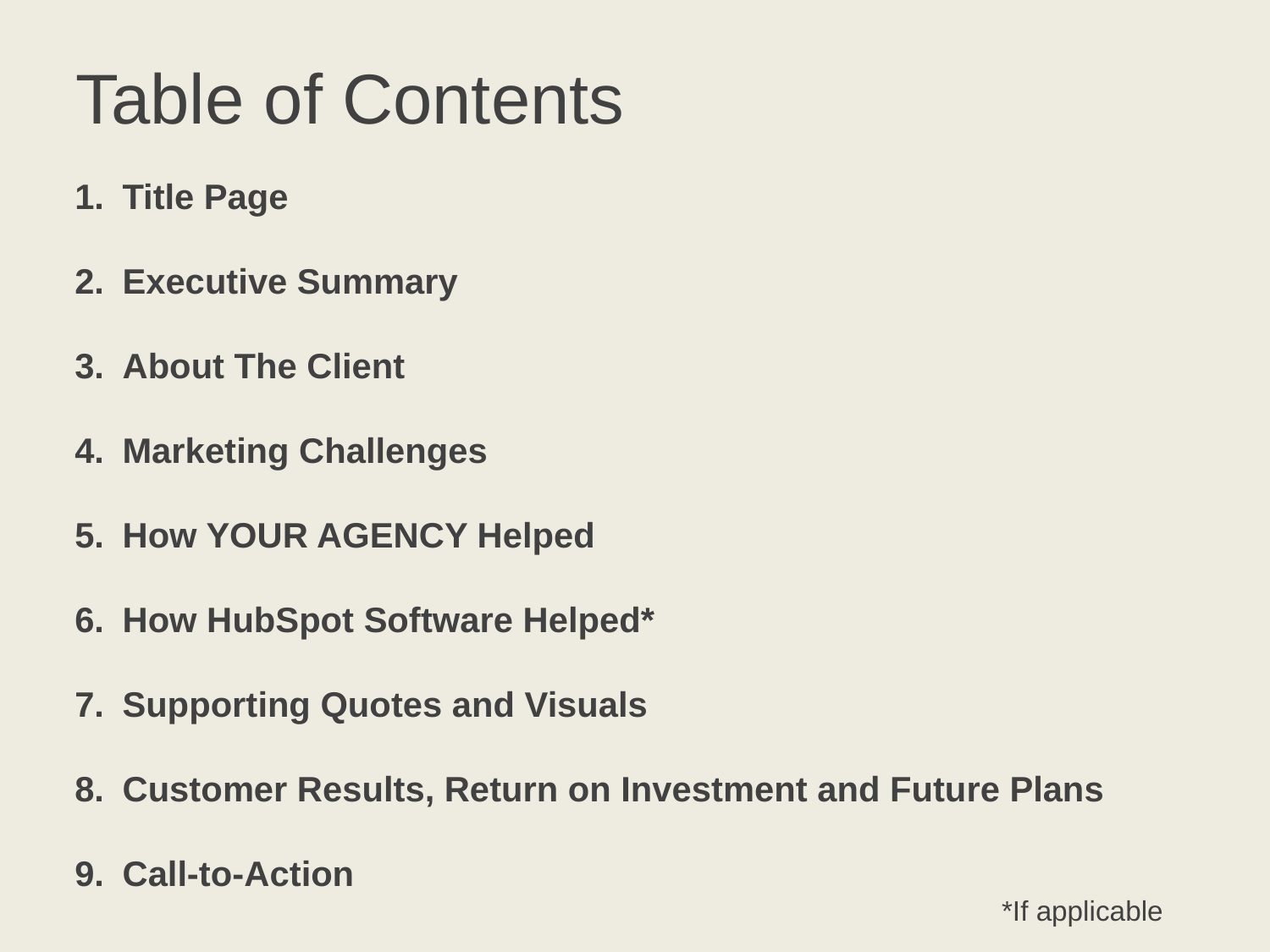

Table of Contents
Title Page

Executive Summary

About The Client

Marketing Challenges

How YOUR AGENCY Helped

How HubSpot Software Helped*

Supporting Quotes and Visuals

Customer Results, Return on Investment and Future Plans

Call-to-Action

*If applicable